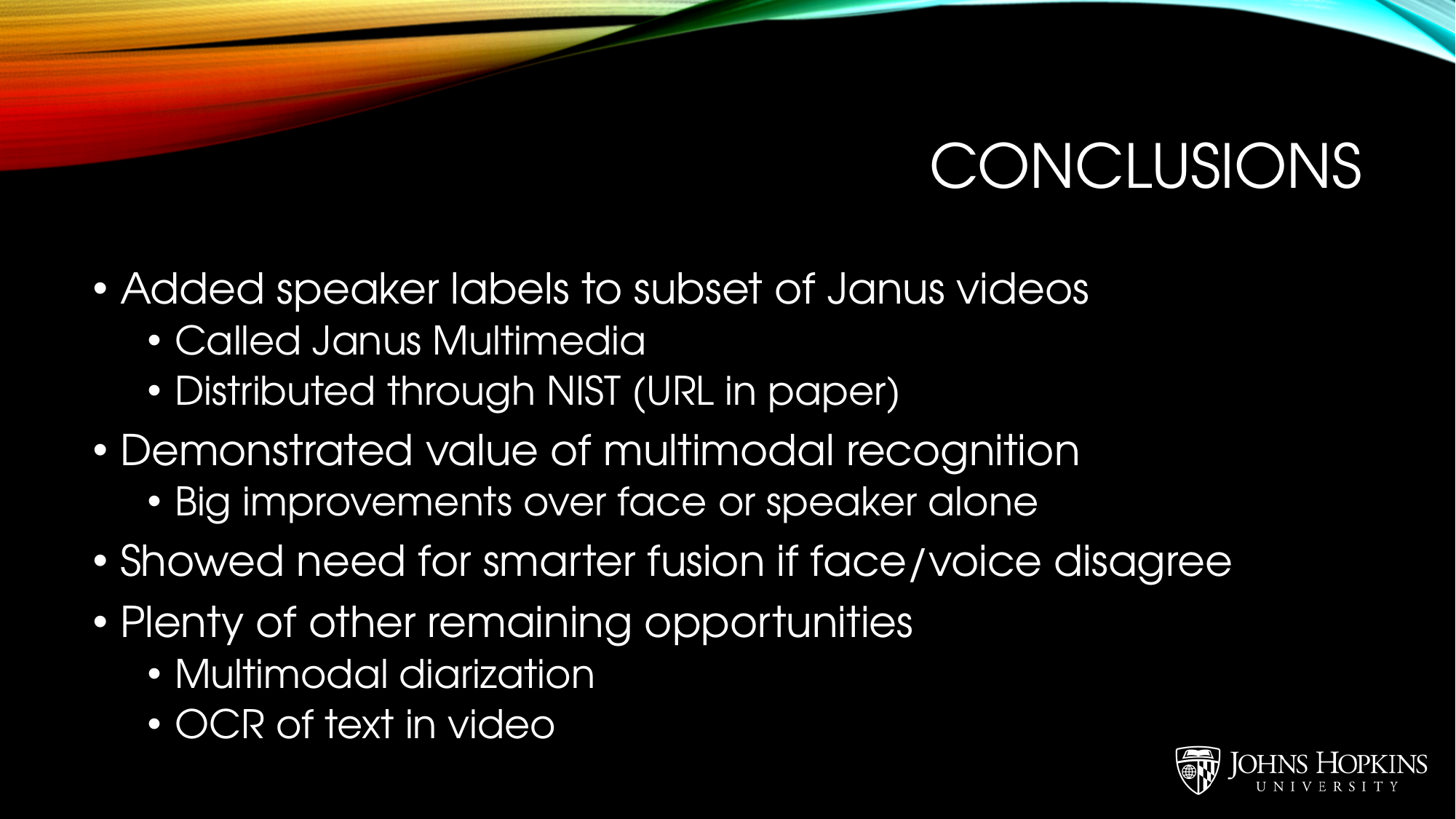

# conclusions
Added speaker labels to subset of Janus videos
Called Janus Multimedia
Distributed through NIST (URL in paper)
Demonstrated value of multimodal recognition
Big improvements over face or speaker alone
Showed need for smarter fusion if face/voice disagree
Plenty of other remaining opportunities
Multimodal diarization
OCR of text in video